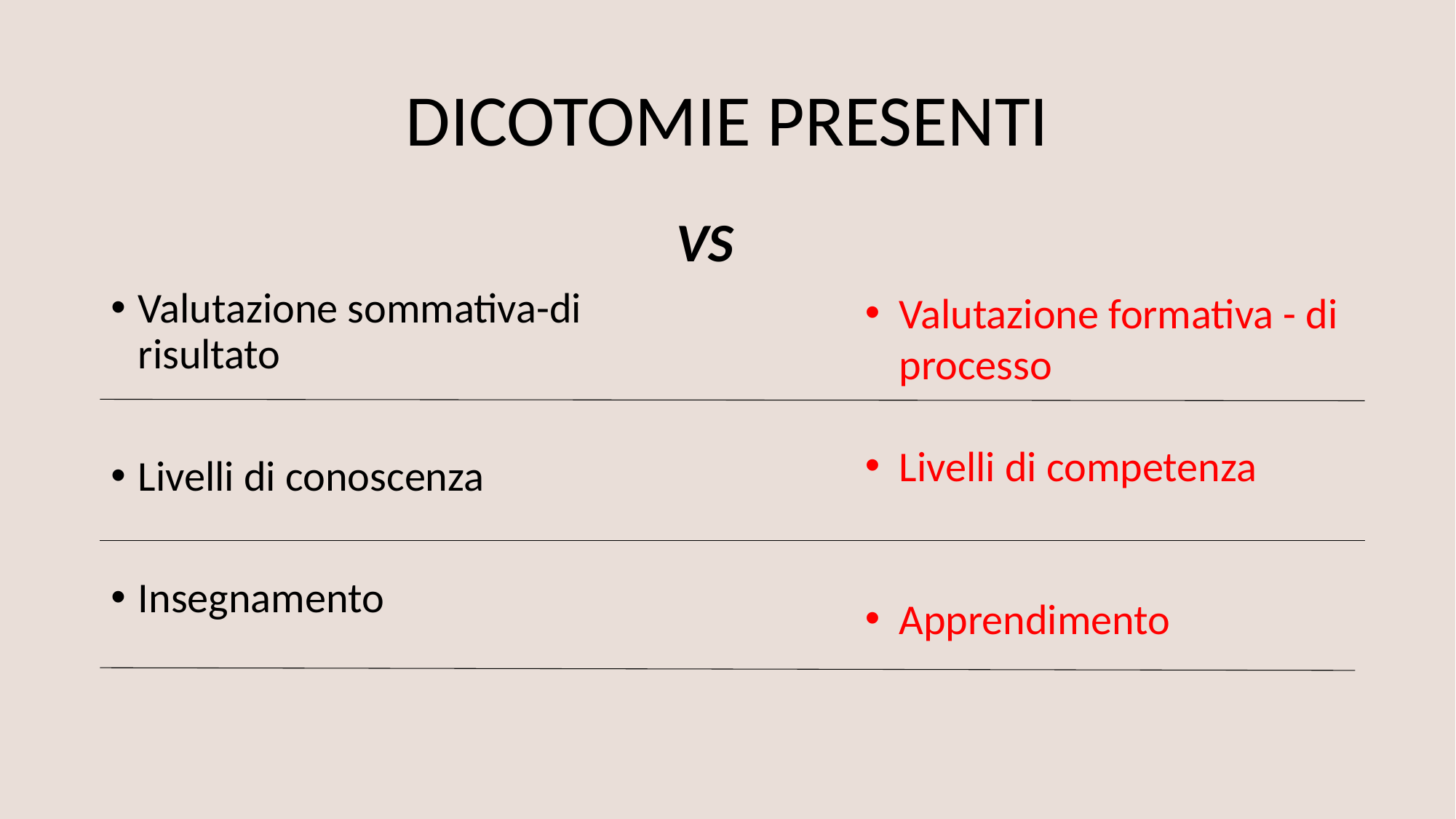

# DICOTOMIE PRESENTI
VS
Valutazione sommativa-di risultato

Livelli di conoscenza

Insegnamento
Valutazione formativa - di processo

Livelli di competenza

Apprendimento